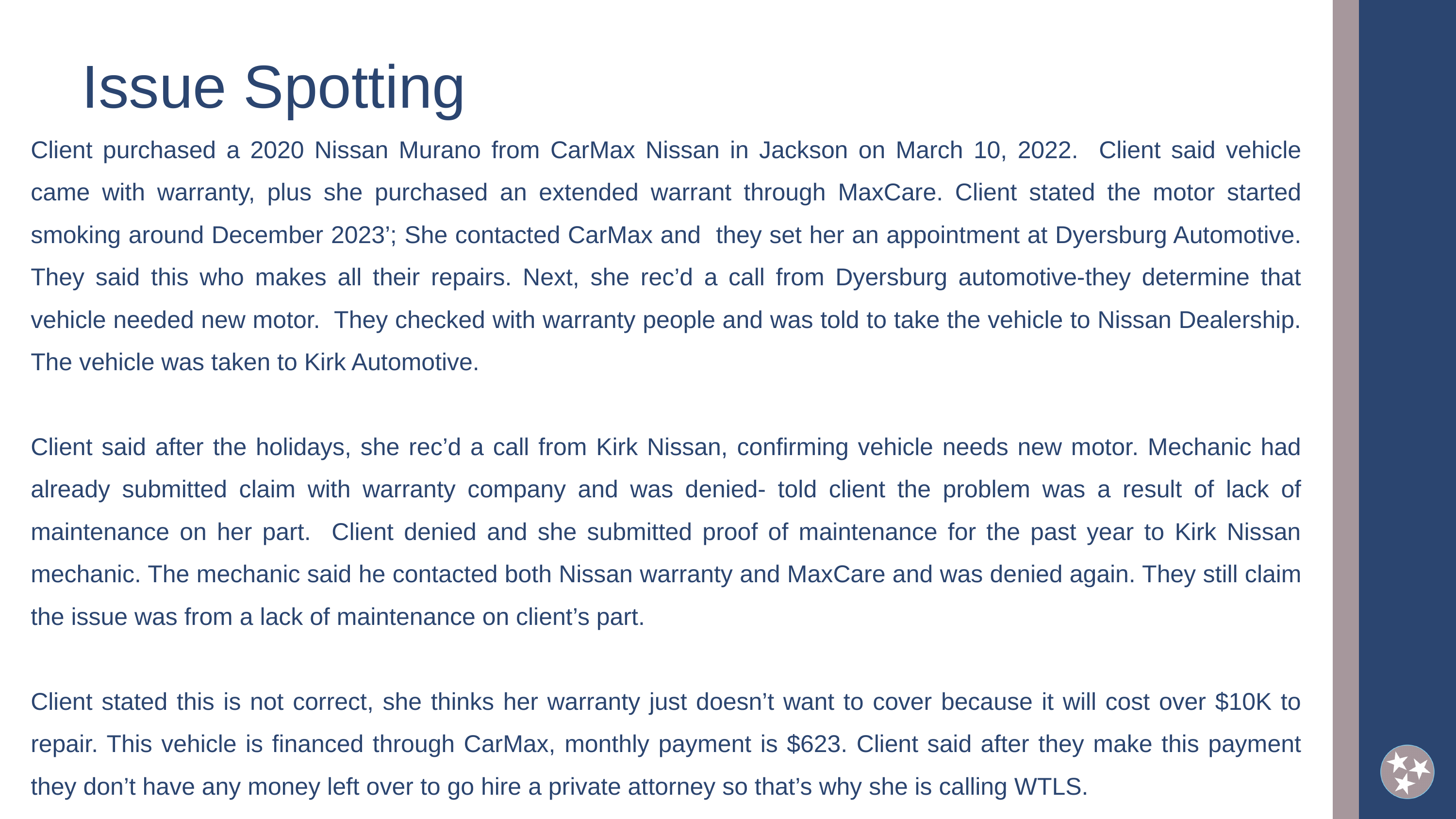

Issue Spotting
Client purchased a 2020 Nissan Murano from CarMax Nissan in Jackson on March 10, 2022.  Client said vehicle came with warranty, plus she purchased an extended warrant through MaxCare. Client stated the motor started smoking around December 2023’; She contacted CarMax and  they set her an appointment at Dyersburg Automotive. They said this who makes all their repairs. Next, she rec’d a call from Dyersburg automotive-they determine that vehicle needed new motor.  They checked with warranty people and was told to take the vehicle to Nissan Dealership. The vehicle was taken to Kirk Automotive.

Client said after the holidays, she rec’d a call from Kirk Nissan, confirming vehicle needs new motor. Mechanic had already submitted claim with warranty company and was denied- told client the problem was a result of lack of maintenance on her part.  Client denied and she submitted proof of maintenance for the past year to Kirk Nissan mechanic. The mechanic said he contacted both Nissan warranty and MaxCare and was denied again. They still claim the issue was from a lack of maintenance on client’s part.

Client stated this is not correct, she thinks her warranty just doesn’t want to cover because it will cost over $10K to repair. This vehicle is financed through CarMax, monthly payment is $623. Client said after they make this payment they don’t have any money left over to go hire a private attorney so that’s why she is calling WTLS.

2